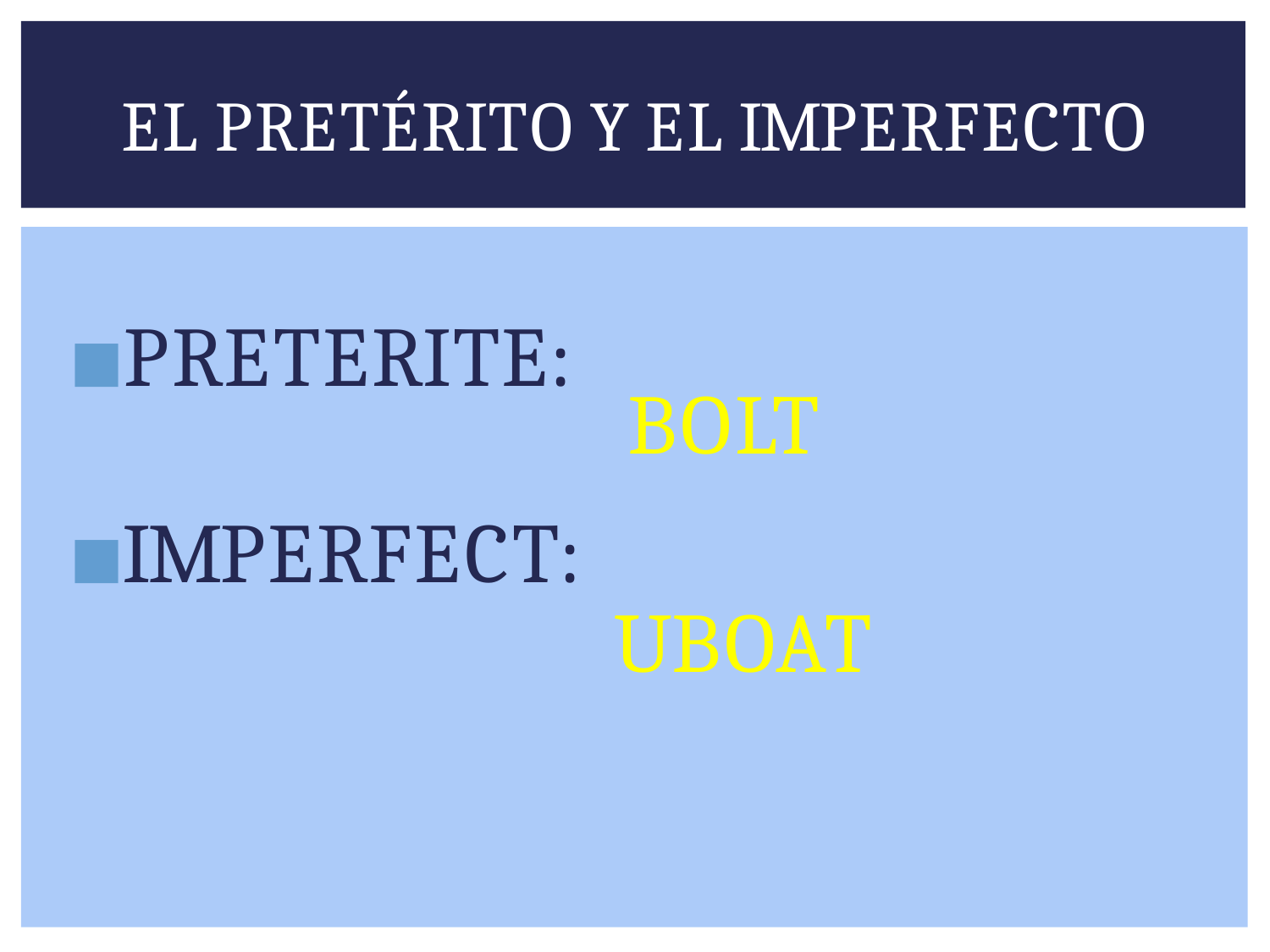

# EL PRETÉRITO Y EL IMPERFECTO

PRETERITE:

IMPERFECT:

    BOLT

UBOAT